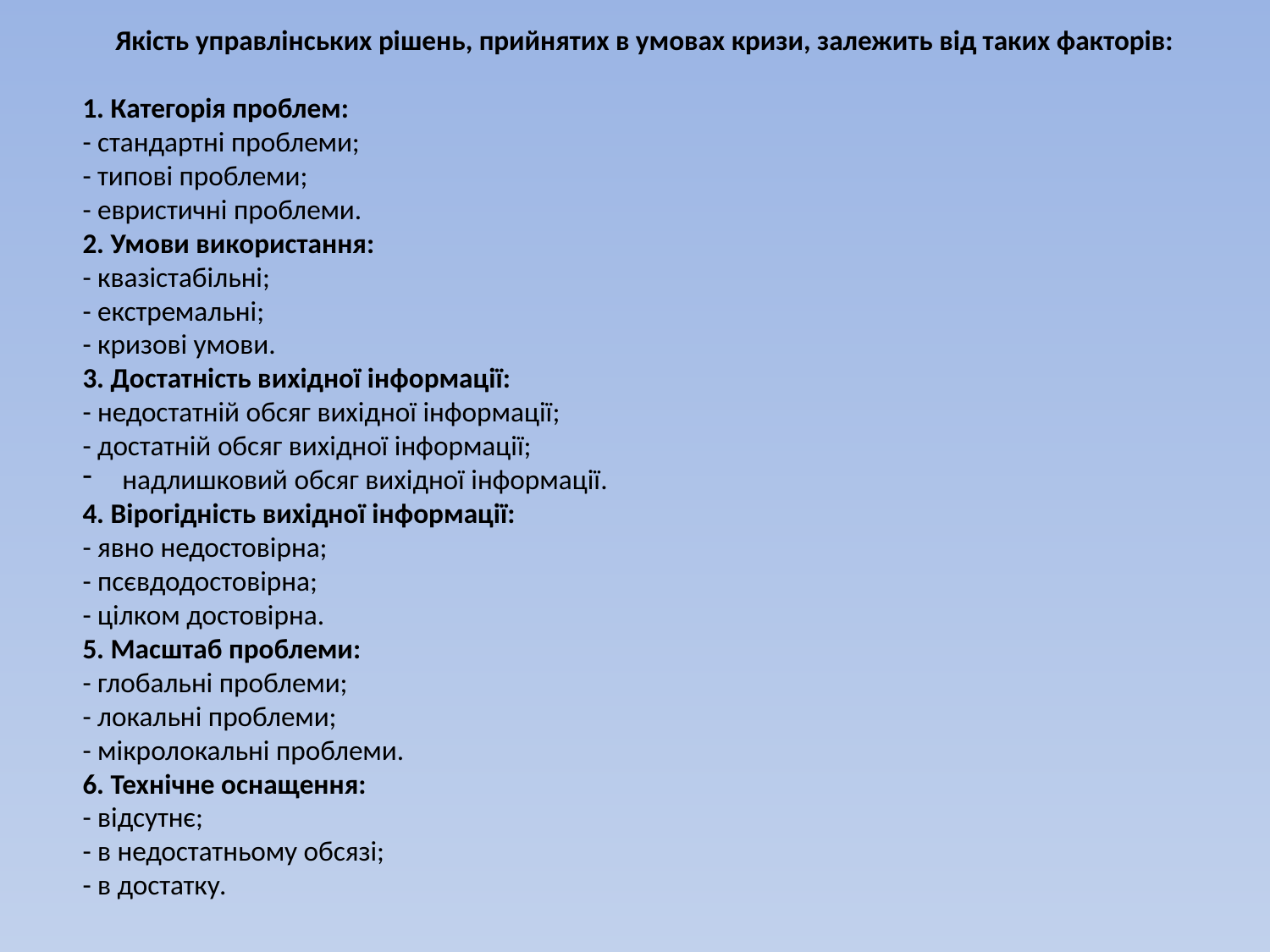

Якість управлінських рішень, прийнятих в умовах кризи, залежить від таких факторів:

1. Категорія проблем:
- стандартні проблеми;
- типові проблеми;
- евристичні проблеми.
2. Умови використання:
- квазістабільні;
- екстремальні;
- кризові умови.
3. Достатність вихідної інформації:
- недостатній обсяг вихідної інформації;
- достатній обсяг вихідної інформації;
надлишковий обсяг вихідної інформації.
4. Вірогідність вихідної інформації:
- явно недостовірна;
- псєвдодостовірна;
- цілком достовірна.
5. Масштаб проблеми:
- глобальні проблеми;
- локальні проблеми;
- мікролокальні проблеми.
6. Технічне оснащення:
- відсутнє;
- в недостатньому обсязі;
- в достатку.